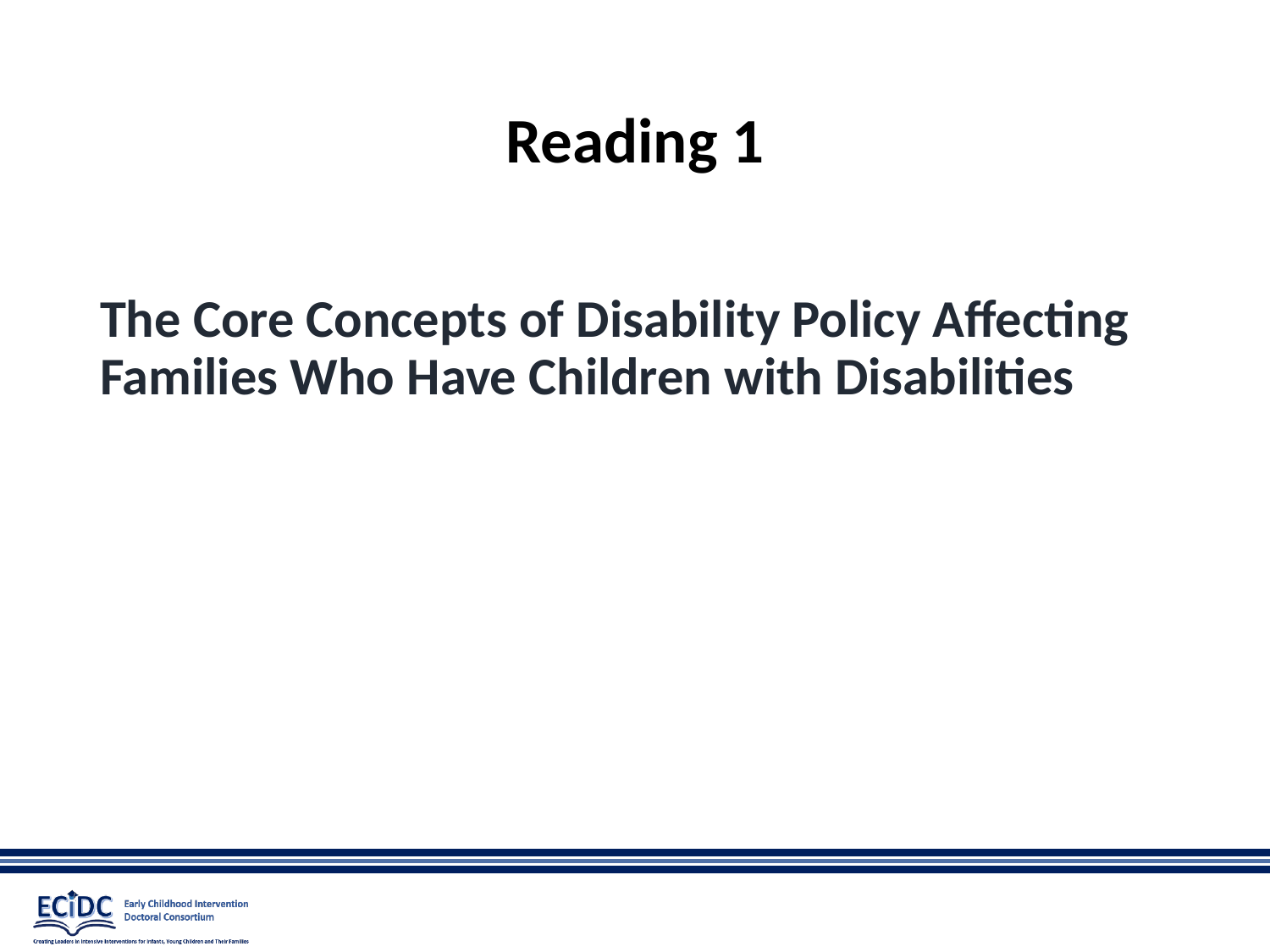

# Reading 1
The Core Concepts of Disability Policy Affecting Families Who Have Children with Disabilities